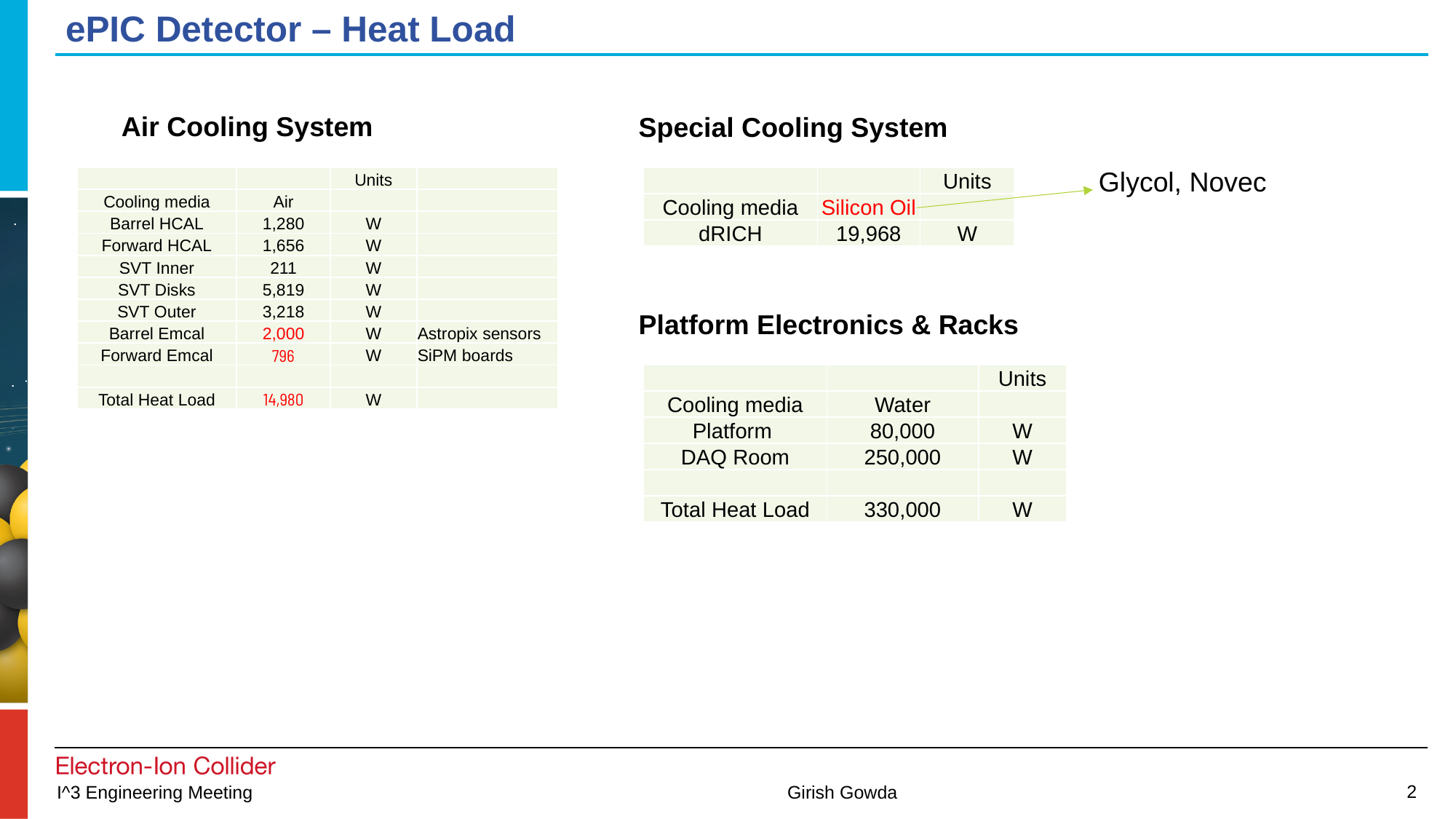

# ePIC Detector – Heat Load

Air Cooling System
Special Cooling System
Glycol, Novec
|  |  | Units |  |
| --- | --- | --- | --- |
| Cooling media | Air |  |  |
| Barrel HCAL | 1,280 | W |  |
| Forward HCAL | 1,656 | W |  |
| SVT Inner | 211 | W |  |
| SVT Disks | 5,819 | W |  |
| SVT Outer | 3,218 | W |  |
| Barrel Emcal | 2,000 | W | Astropix sensors |
| Forward Emcal | 796 | W | SiPM boards |
|  |  |  |  |
| Total Heat Load | 14,980 | W |  |
|  |  | Units |
| --- | --- | --- |
| Cooling media | Silicon Oil |  |
| dRICH | 19,968 | W |
Platform Electronics & Racks
|  |  | Units |
| --- | --- | --- |
| Cooling media | Water |  |
| Platform | 80,000 | W |
| DAQ Room | 250,000 | W |
|  |  |  |
| Total Heat Load | 330,000 | W |